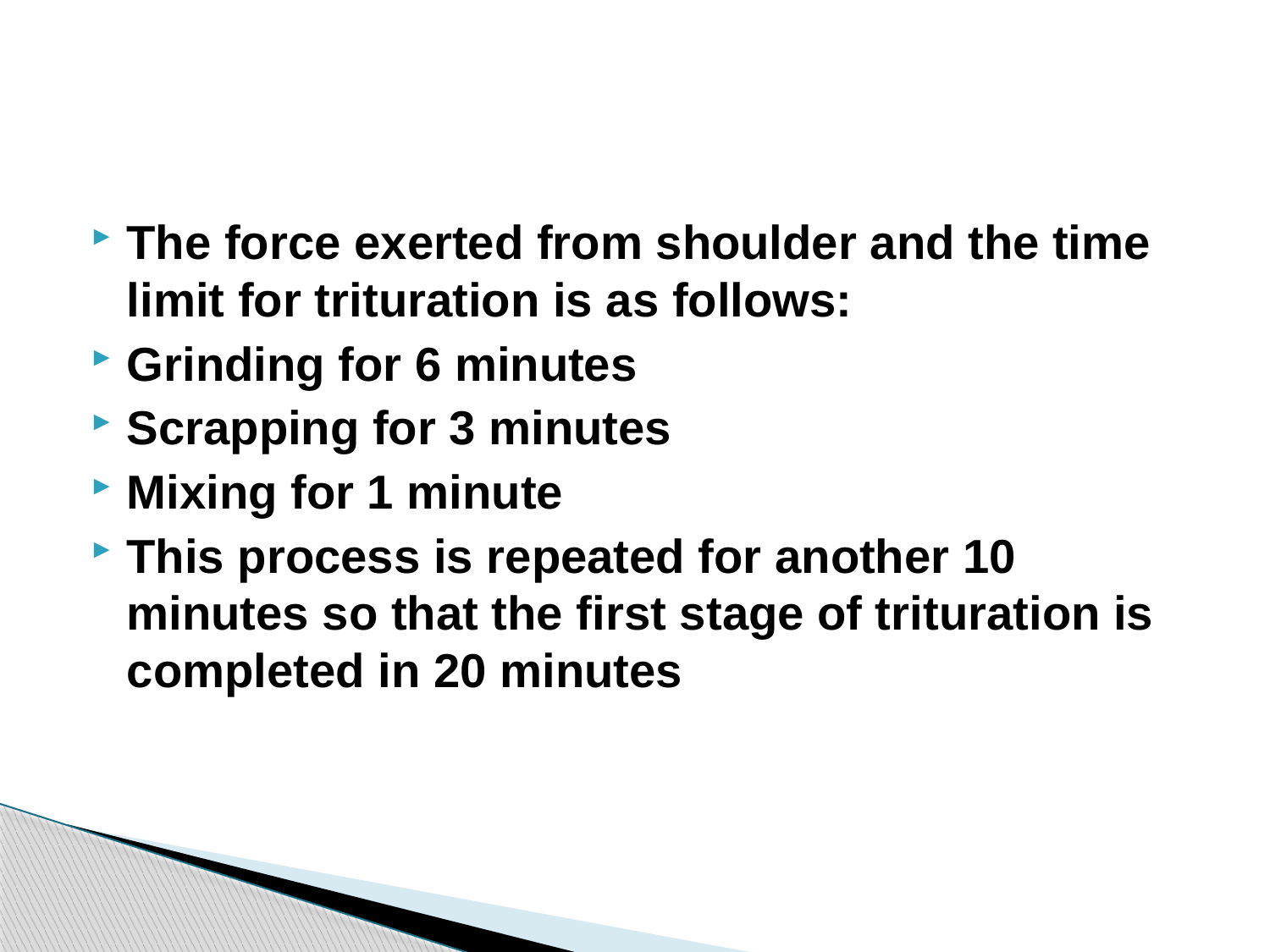

#
The force exerted from shoulder and the time limit for trituration is as follows:
Grinding for 6 minutes
Scrapping for 3 minutes
Mixing for 1 minute
This process is repeated for another 10 minutes so that the first stage of trituration is completed in 20 minutes